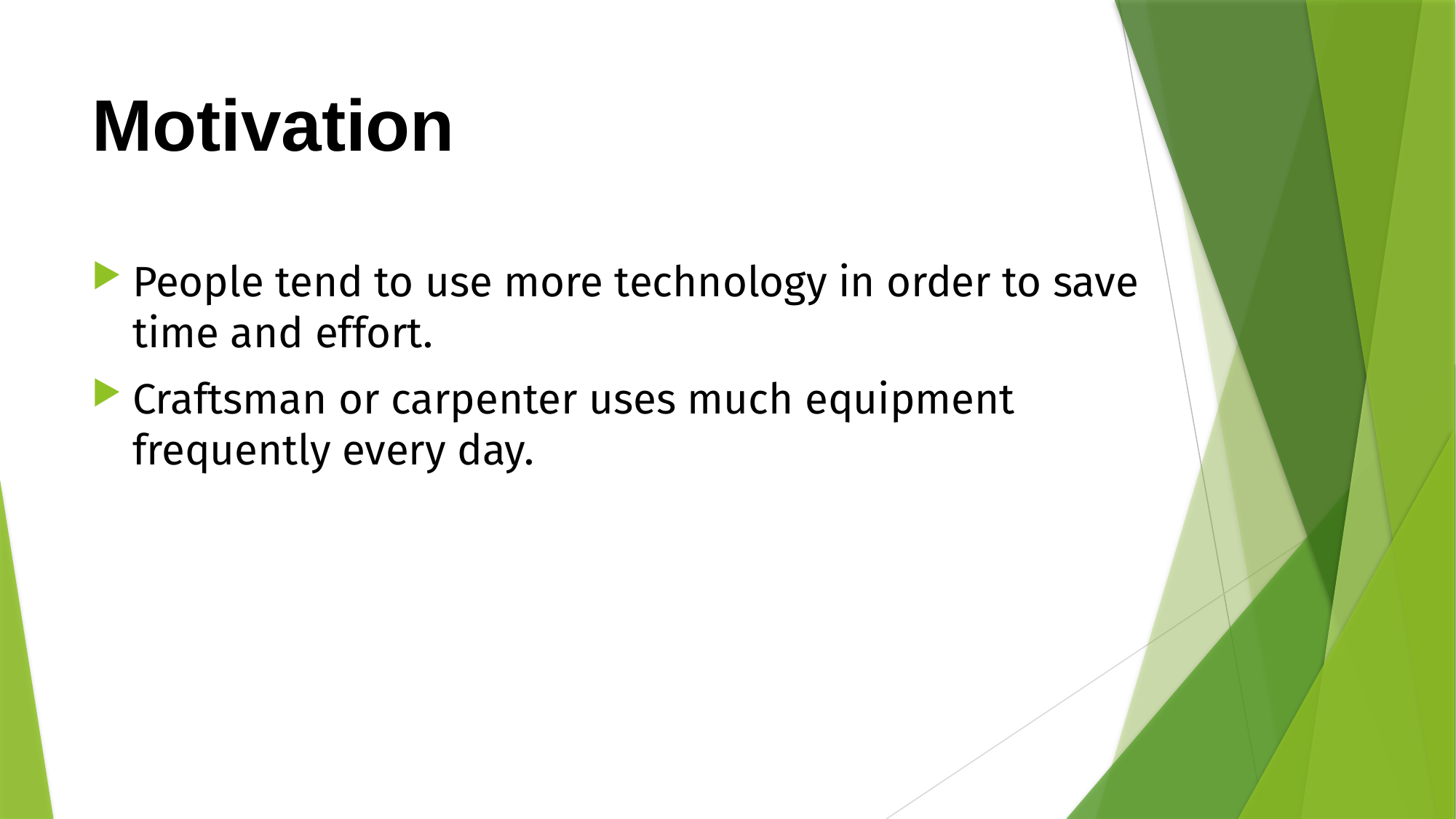

# Motivation
People tend to use more technology in order to save time and effort.
Craftsman or carpenter uses much equipment frequently every day.